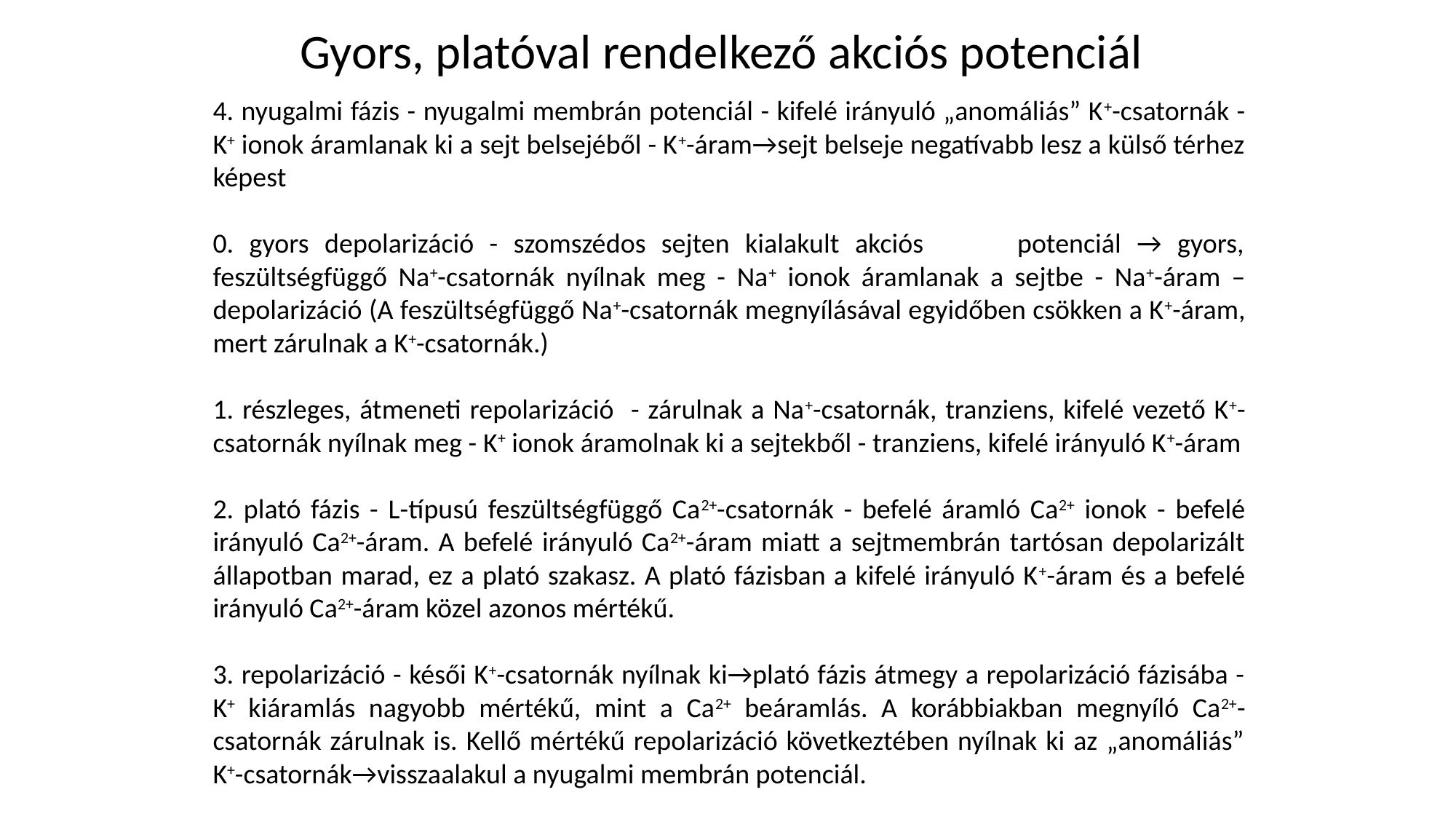

# Gyors, platóval rendelkező akciós potenciál
4. nyugalmi fázis - nyugalmi membrán potenciál - kifelé irányuló „anomáliás” K+-csatornák - K+ ionok áramlanak ki a sejt belsejéből - K+-áram→sejt belseje negatívabb lesz a külső térhez képest

0. gyors depolarizáció - szomszédos sejten kialakult akciós      potenciál → gyors, feszültségfüggő Na+-csatornák nyílnak meg - Na+ ionok áramlanak a sejtbe - Na+-áram – depolarizáció (A feszültségfüggő Na+-csatornák megnyílásával egyidőben csökken a K+-áram, mert zárulnak a K+-csatornák.)

1. részleges, átmeneti repolarizáció  - zárulnak a Na+-csatornák, tranziens, kifelé vezető K+-csatornák nyílnak meg - K+ ionok áramolnak ki a sejtekből - tranziens, kifelé irányuló K+-áram

2. plató fázis - L-típusú feszültségfüggő Ca2+-csatornák - befelé áramló Ca2+ ionok - befelé irányuló Ca2+-áram. A befelé irányuló Ca2+-áram miatt a sejtmembrán tartósan depolarizált állapotban marad, ez a plató szakasz. A plató fázisban a kifelé irányuló K+-áram és a befelé irányuló Ca2+-áram közel azonos mértékű.

3. repolarizáció - késői K+-csatornák nyílnak ki→plató fázis átmegy a repolarizáció fázisába - K+ kiáramlás nagyobb mértékű, mint a Ca2+ beáramlás. A korábbiakban megnyíló Ca2+-csatornák zárulnak is. Kellő mértékű repolarizáció következtében nyílnak ki az „anomáliás” K+-csatornák→visszaalakul a nyugalmi membrán potenciál.